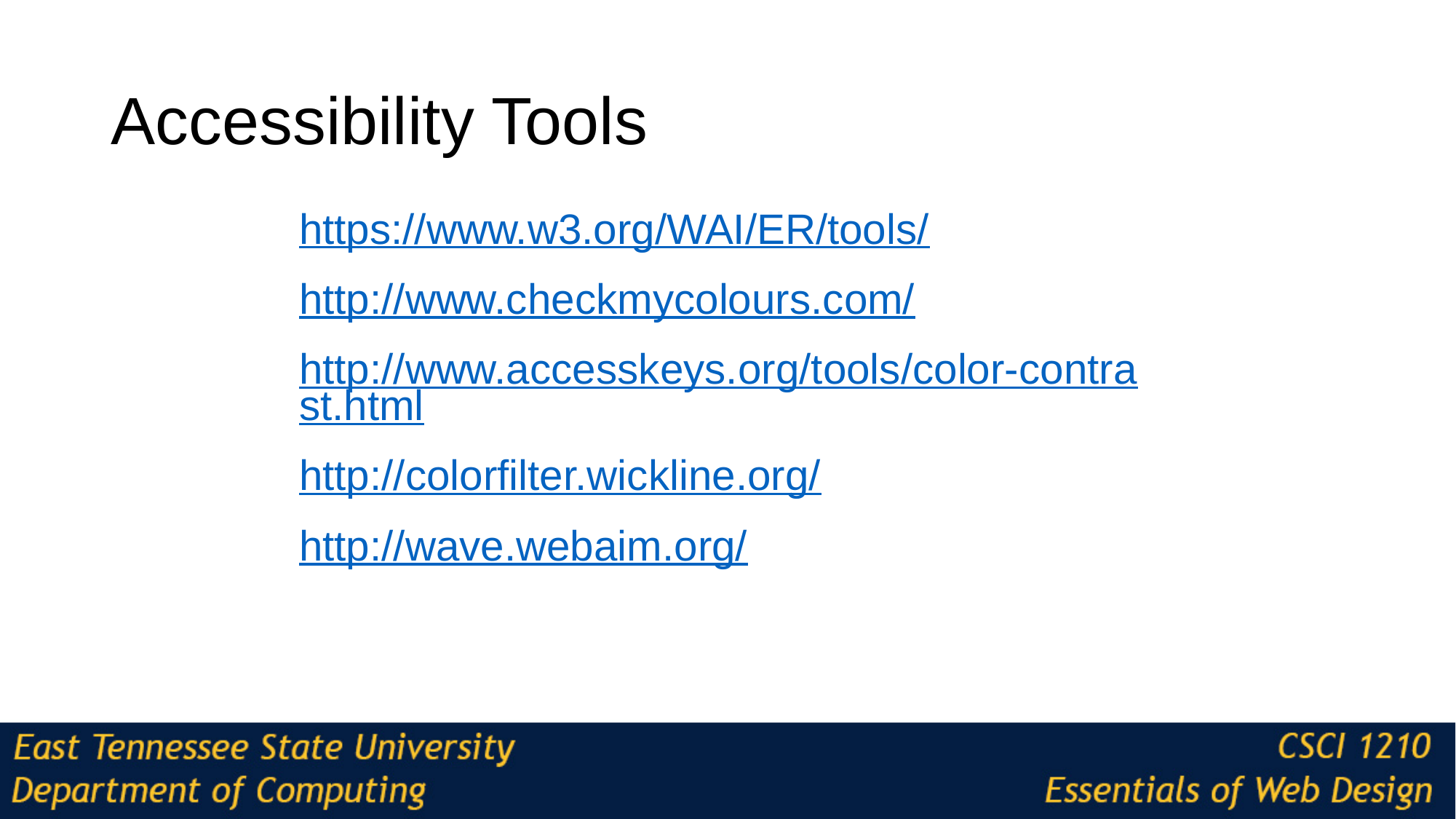

# Accessibility Tools
https://www.w3.org/WAI/ER/tools/
http://www.checkmycolours.com/
http://www.accesskeys.org/tools/color-contrast.html
http://colorfilter.wickline.org/
http://wave.webaim.org/